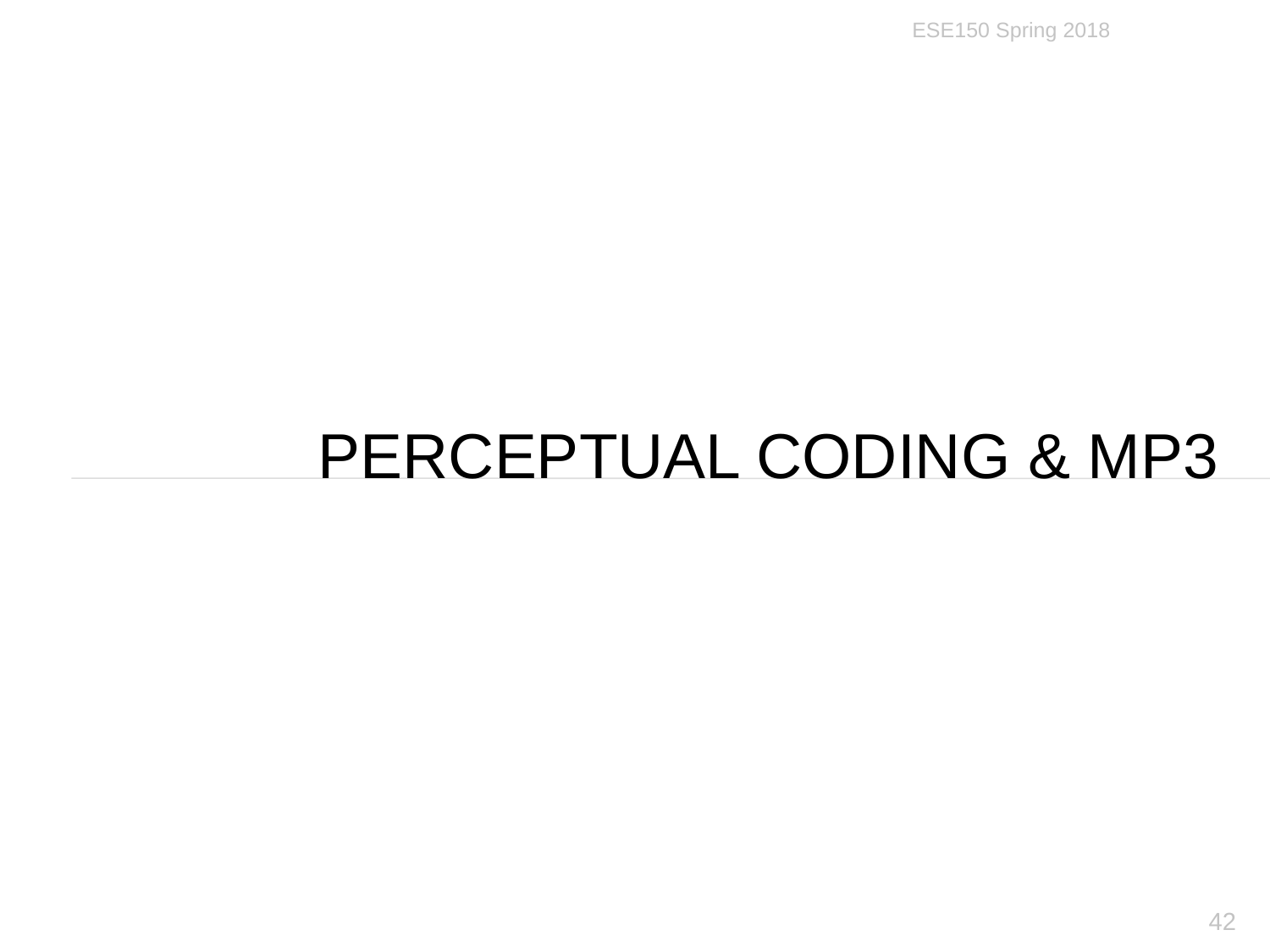

ESE150 Spring 2018

# PERCEPTUAL CODING & MP3
42